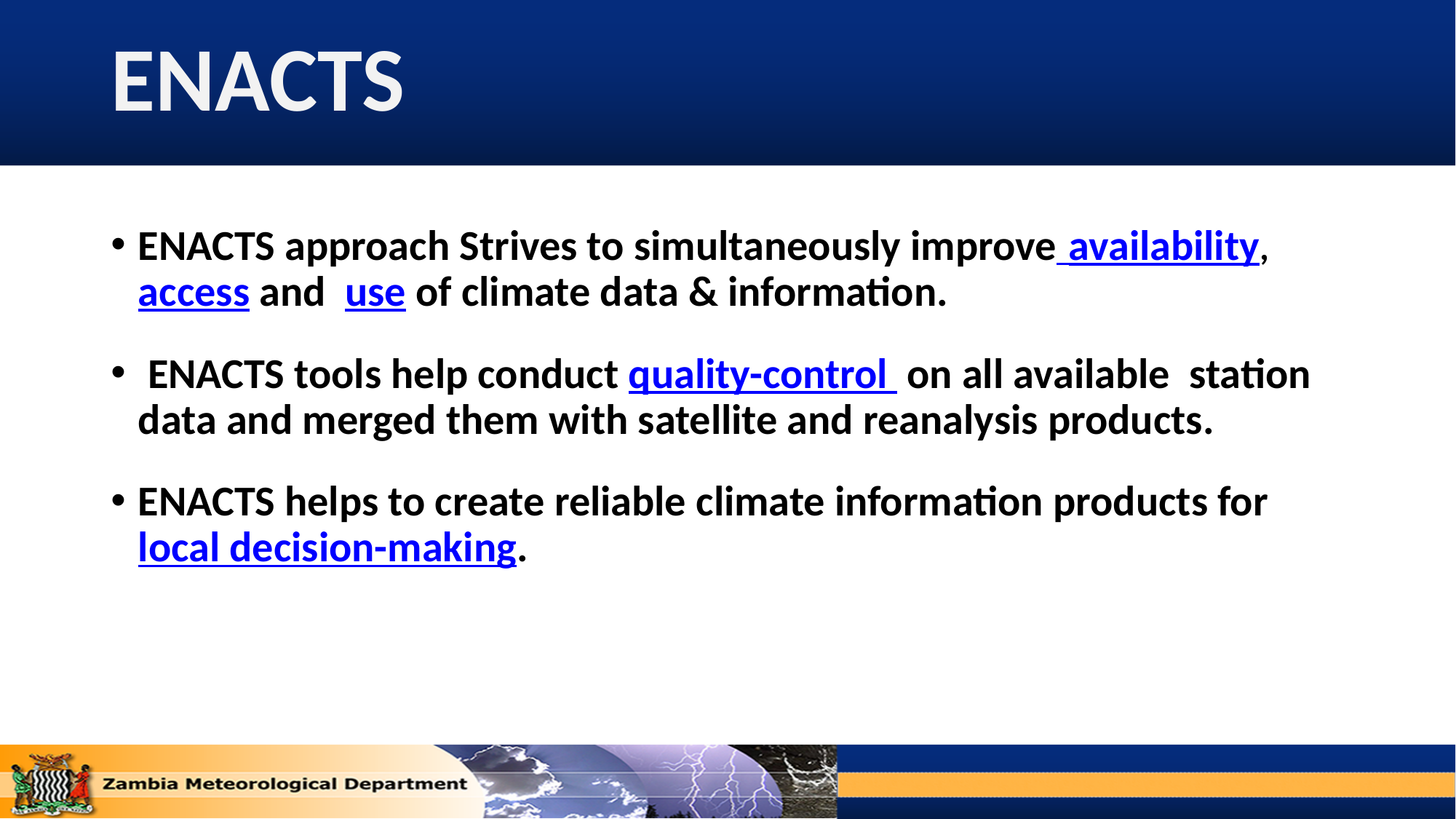

# ENACTS
ENACTS approach Strives to simultaneously improve availability, access and  use of climate data & information.
 ENACTS tools help conduct quality-control  on all available  station data and merged them with satellite and reanalysis products.
ENACTS helps to create reliable climate information products for local decision-making.